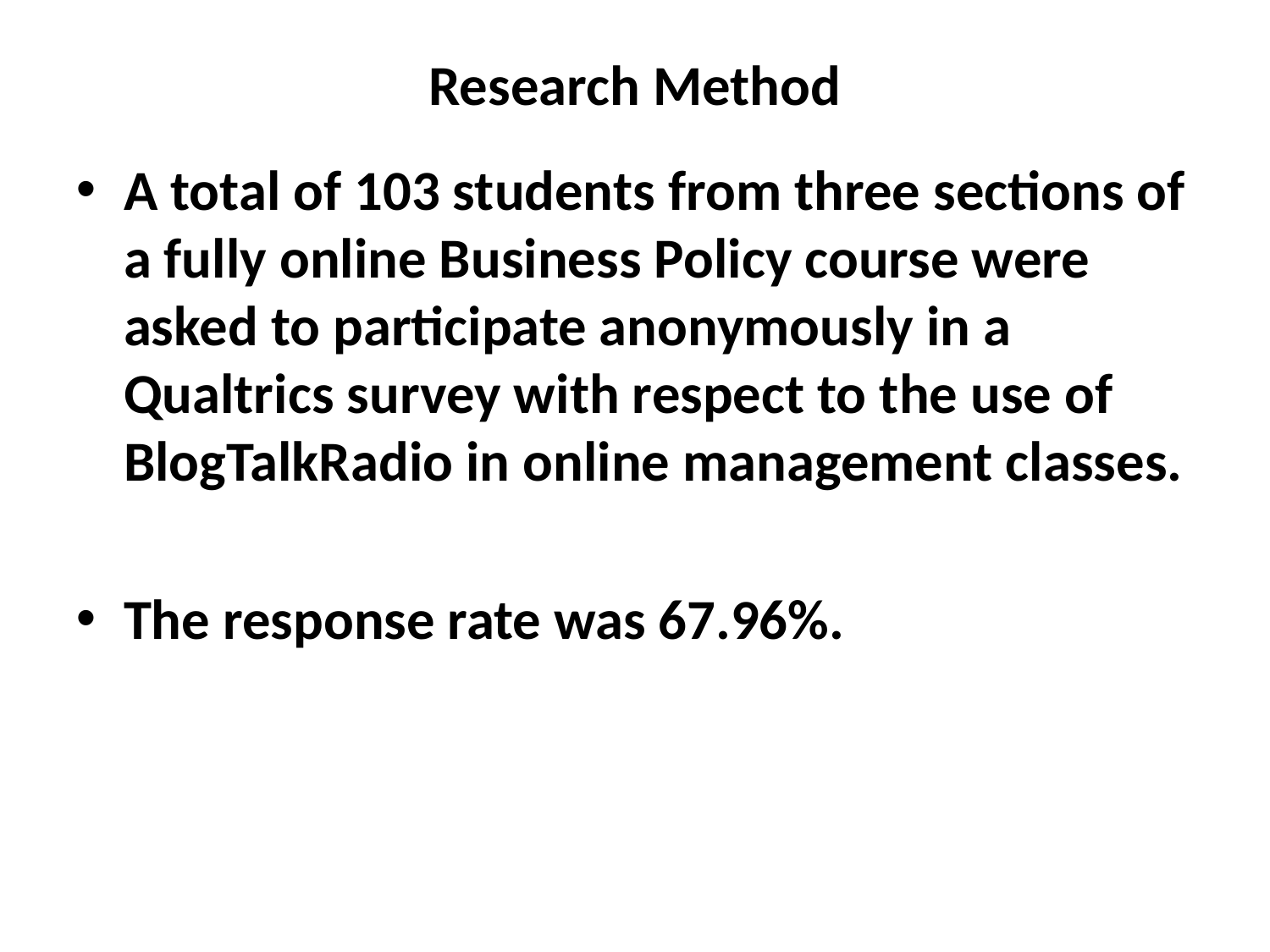

# Research Method
A total of 103 students from three sections of a fully online Business Policy course were asked to participate anonymously in a Qualtrics survey with respect to the use of BlogTalkRadio in online management classes.

The response rate was 67.96%.